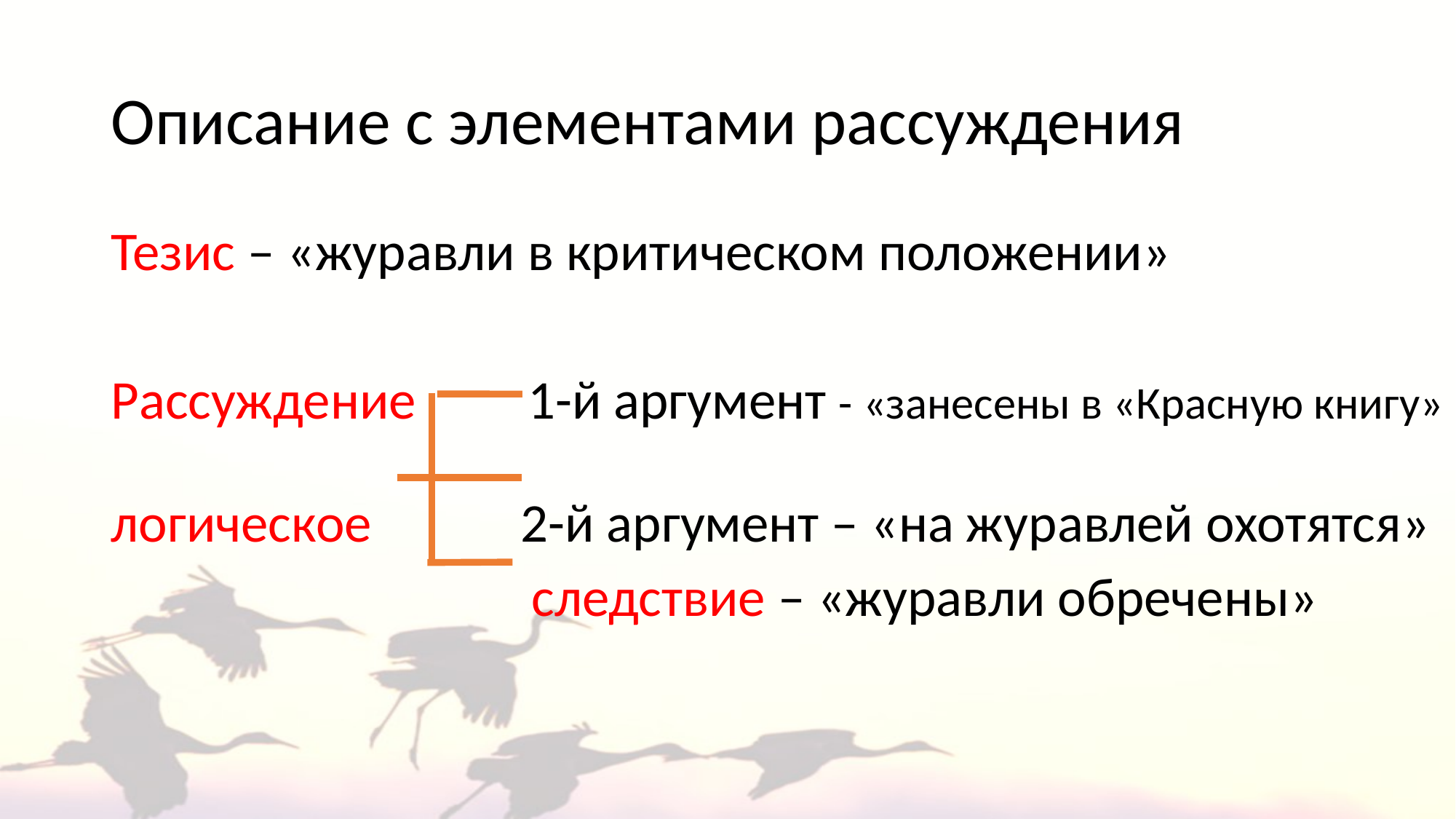

# Описание с элементами рассуждения
Тезис – «журавли в критическом положении»

Рассуждение         1-й аргумент - «занесены в «Красную книгу»
логическое            2-й аргумент – «на журавлей охотятся»
                                  следствие – «журавли обречены»